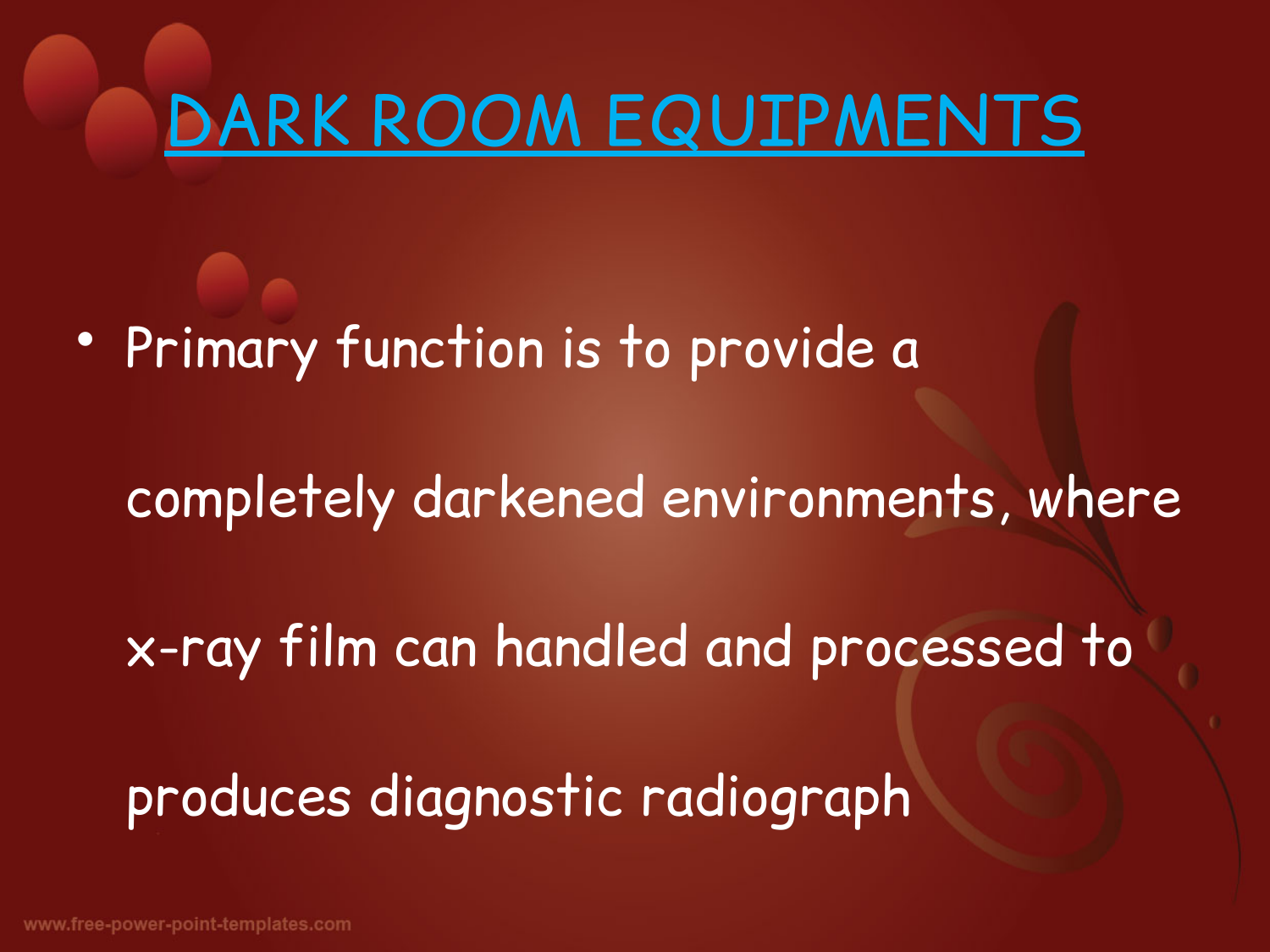

# DARK ROOM EQUIPMENTS
Primary function is to provide a completely darkened environments, where x-ray film can handled and processed to produces diagnostic radiograph